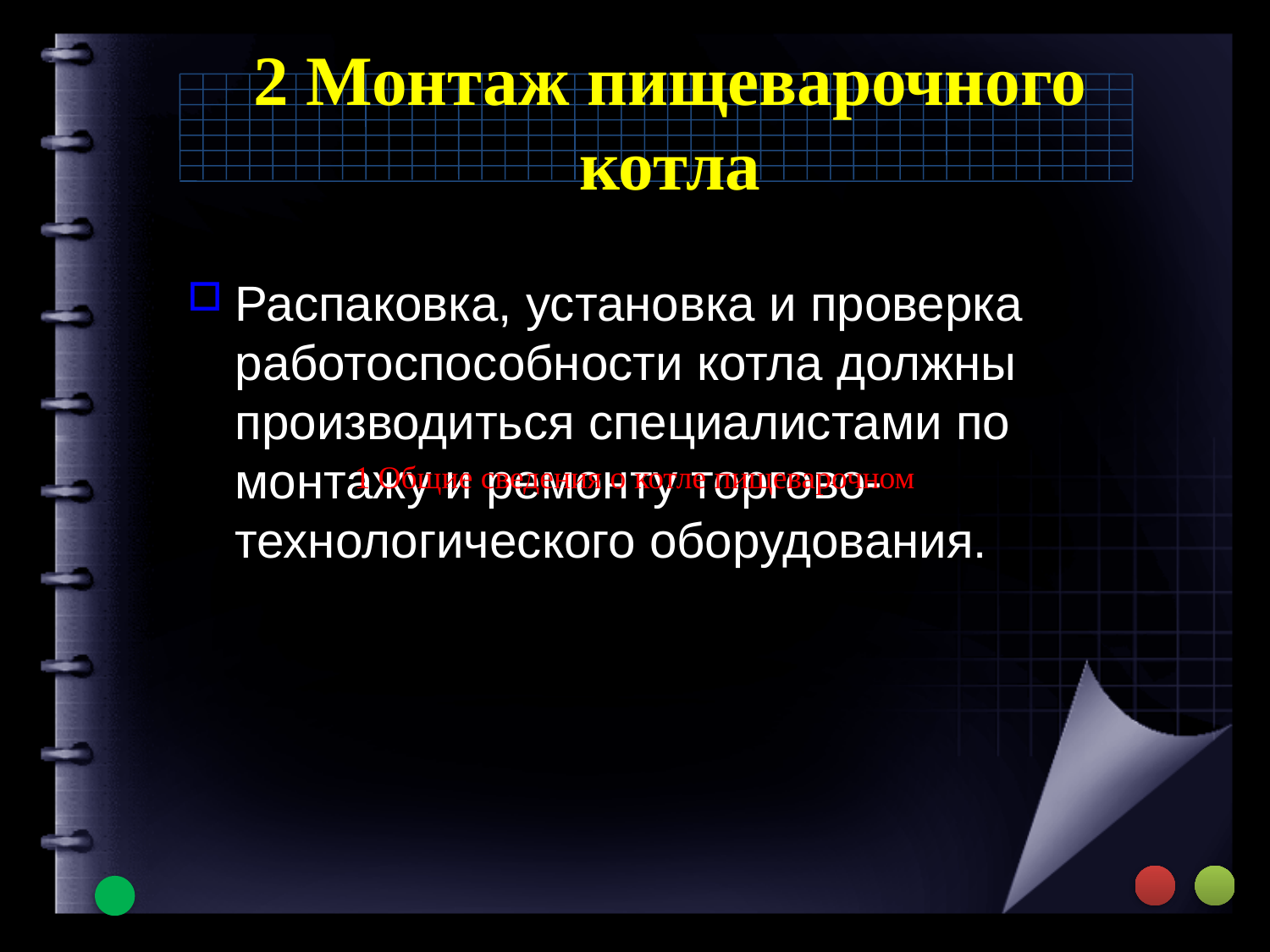

# 2 Монтаж пищеварочного котла

Распаковка, установка и проверка работоспособности котла должны производиться специалистами по монтажу и ремонту торгово-технологического оборудования.
1 Общие сведения о котле пищеварочном